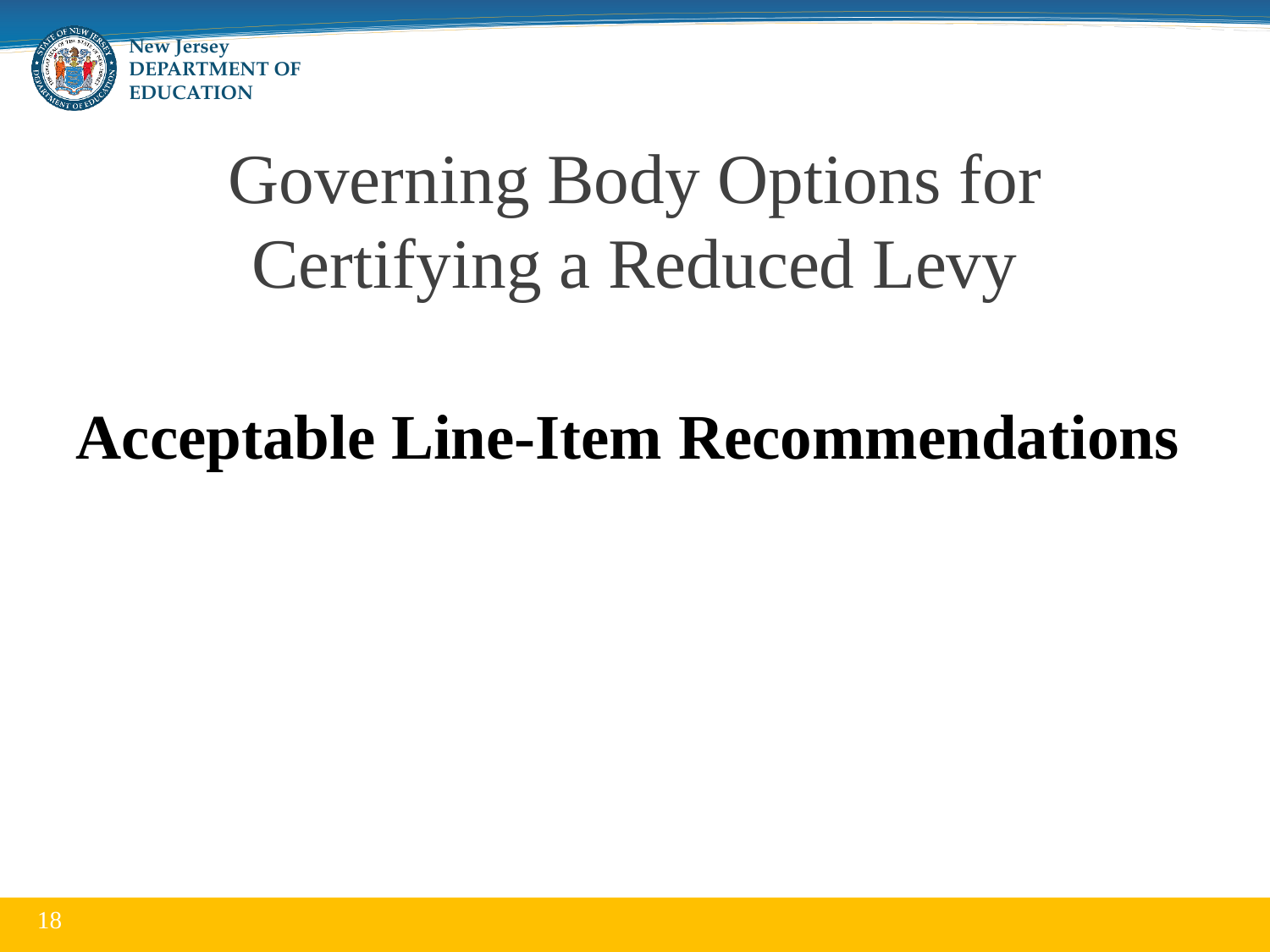

# Governing Body Options for Certifying a Reduced Levy

Acceptable Line-Item Recommendations